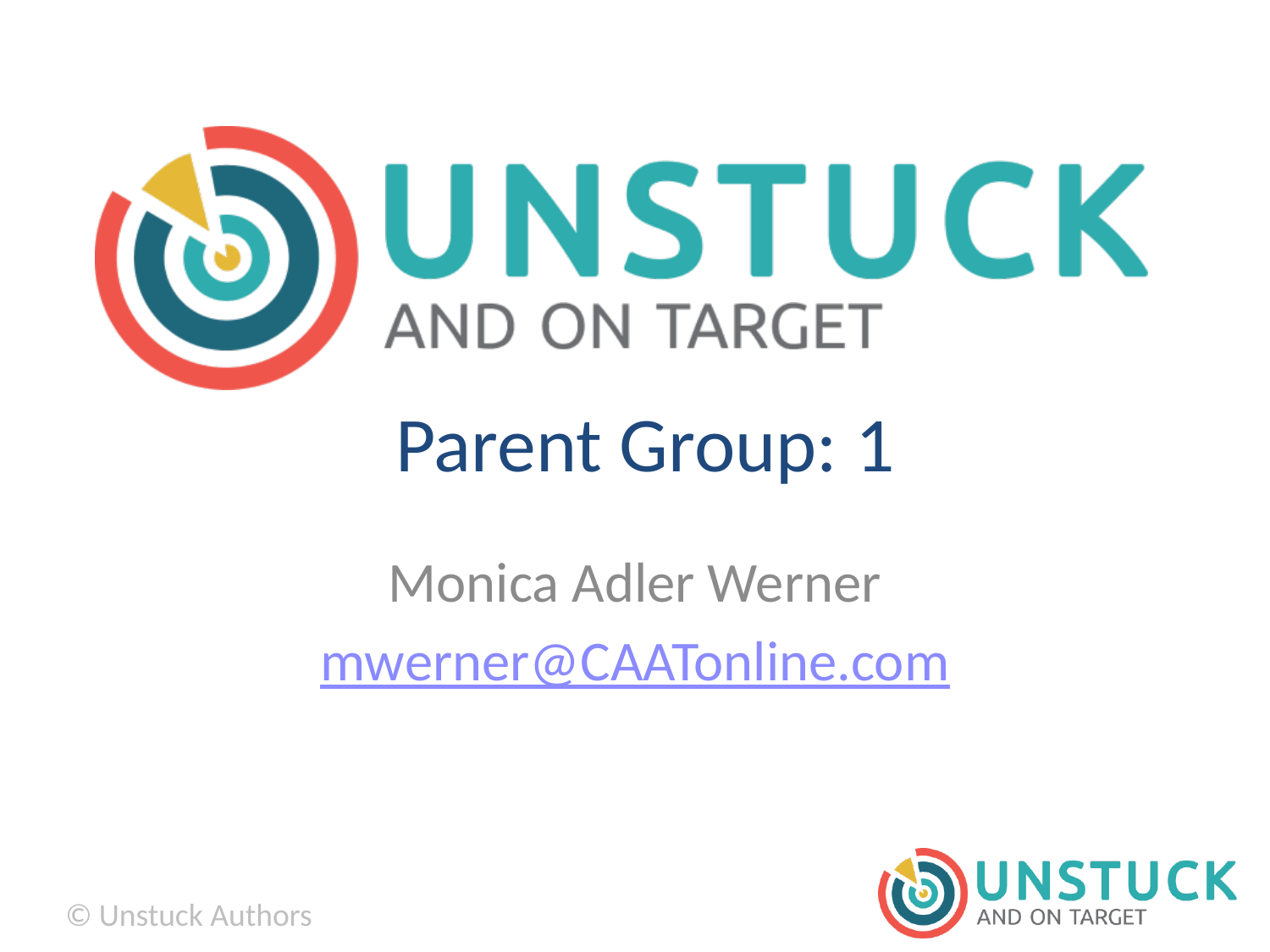

Parent Group: 1
Monica Adler Werner
mwerner@CAATonline.com

© Unstuck Authors